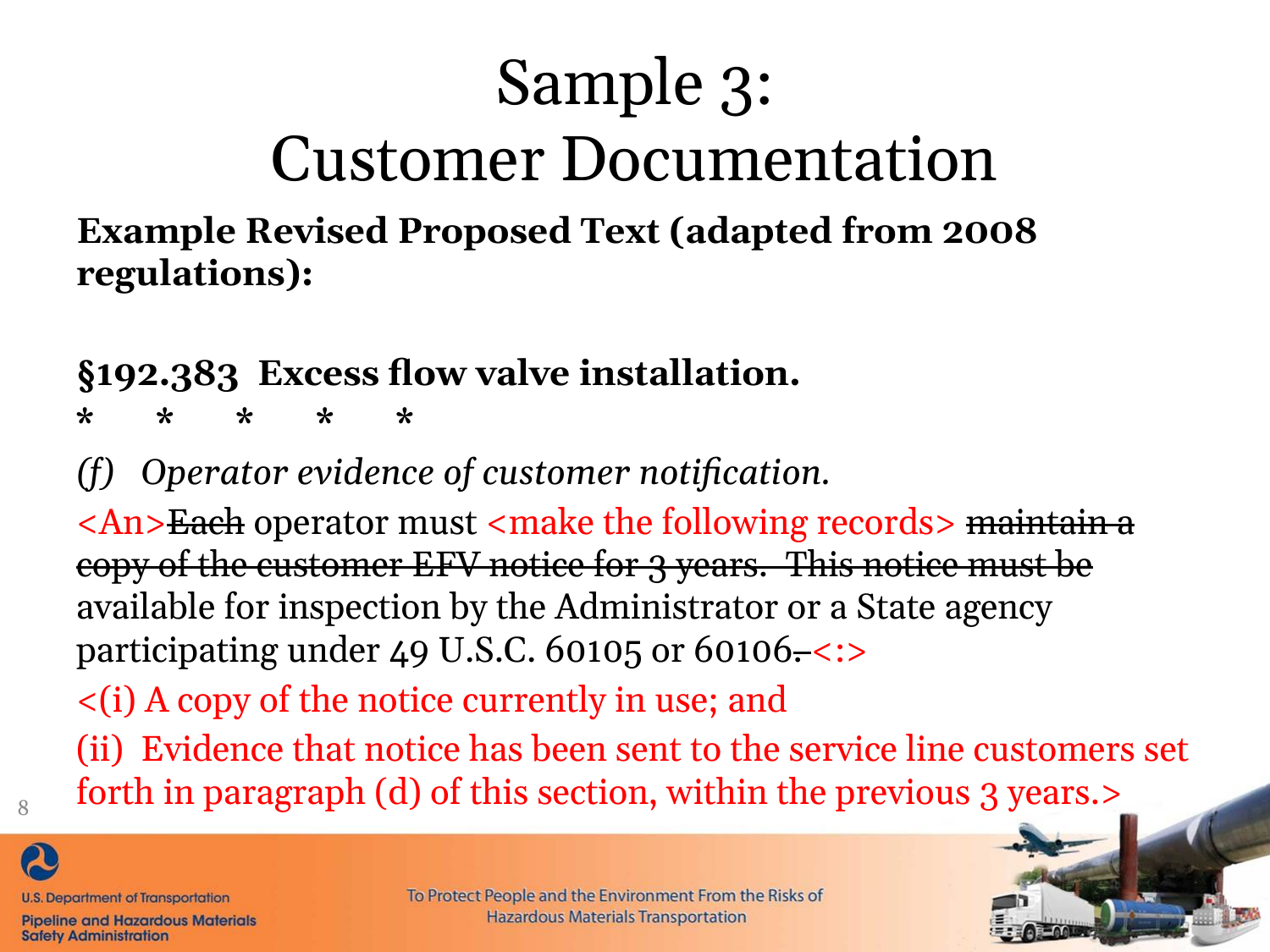

# Sample 3: Customer Documentation
Example Revised Proposed Text (adapted from 2008 regulations):

§192.383  Excess flow valve installation.
*	*	*	*	*
Operator evidence of customer notification.
<An>Each operator must <make the following records> maintain a copy of the customer EFV notice for 3 years.  This notice must be available for inspection by the Administrator or a State agency participating under 49 U.S.C. 60105 or 60106. <:>
<(i) A copy of the notice currently in use; and
(ii)  Evidence that notice has been sent to the service line customers set forth in paragraph (d) of this section, within the previous 3 years.>

8